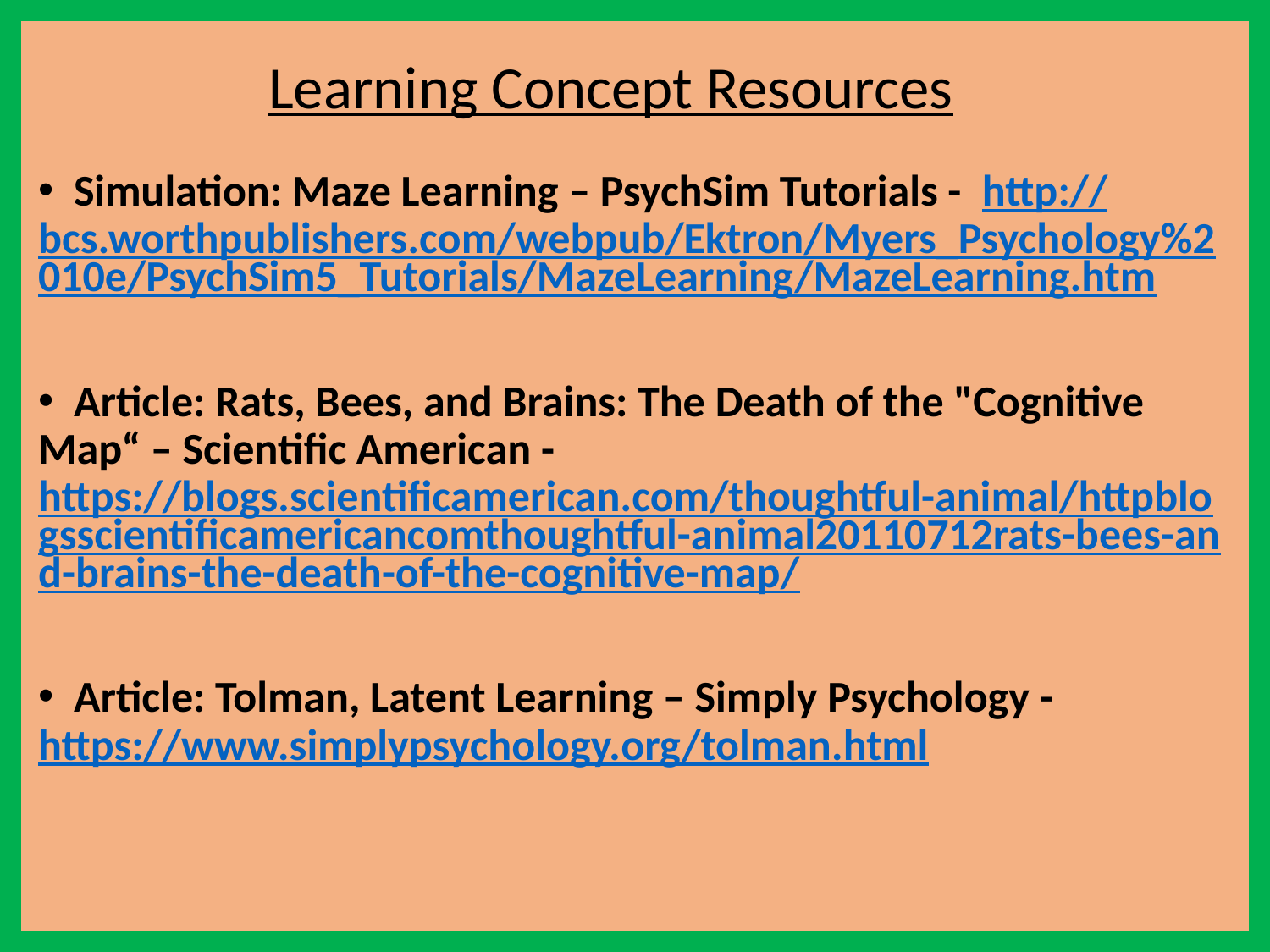

# Learning Concept Resources

  Simulation: Maze Learning – PsychSim Tutorials -  http://bcs.worthpublishers.com/webpub/Ektron/Myers_Psychology%2010e/PsychSim5_Tutorials/MazeLearning/MazeLearning.htm

  Article: Rats, Bees, and Brains: The Death of the "Cognitive Map“ – Scientific American - https://blogs.scientificamerican.com/thoughtful-animal/httpblogsscientificamericancomthoughtful-animal20110712rats-bees-and-brains-the-death-of-the-cognitive-map/

  Article: Tolman, Latent Learning – Simply Psychology - https://www.simplypsychology.org/tolman.html